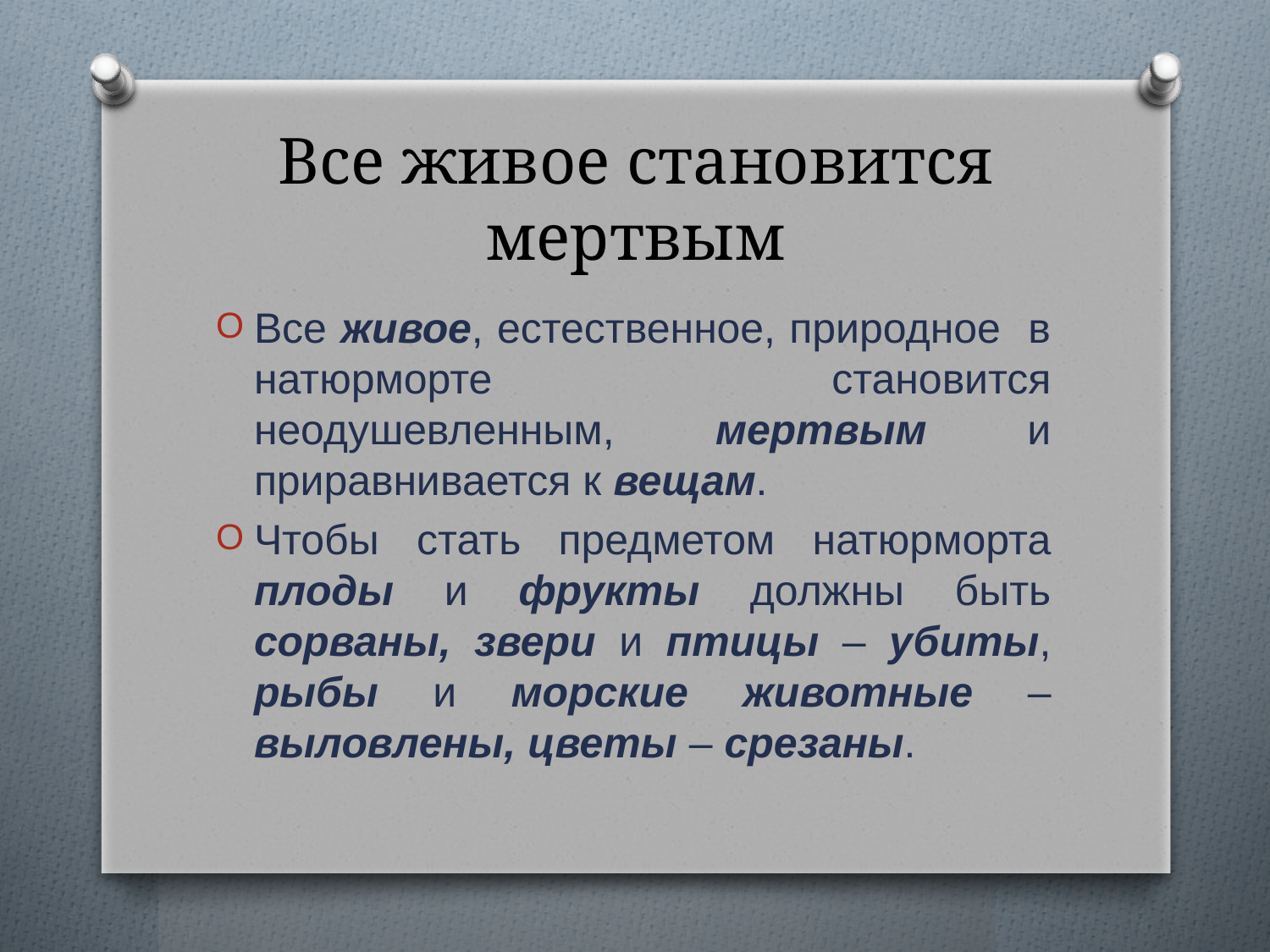

# Все живое становится мертвым
Все живое, естественное, природное  в натюрморте становится неодушевленным, мертвым и приравнивается к вещам.
Чтобы стать предметом натюрморта плоды и фрукты должны быть сорваны, звери и птицы – убиты, рыбы и морские животные – выловлены, цветы – срезаны.